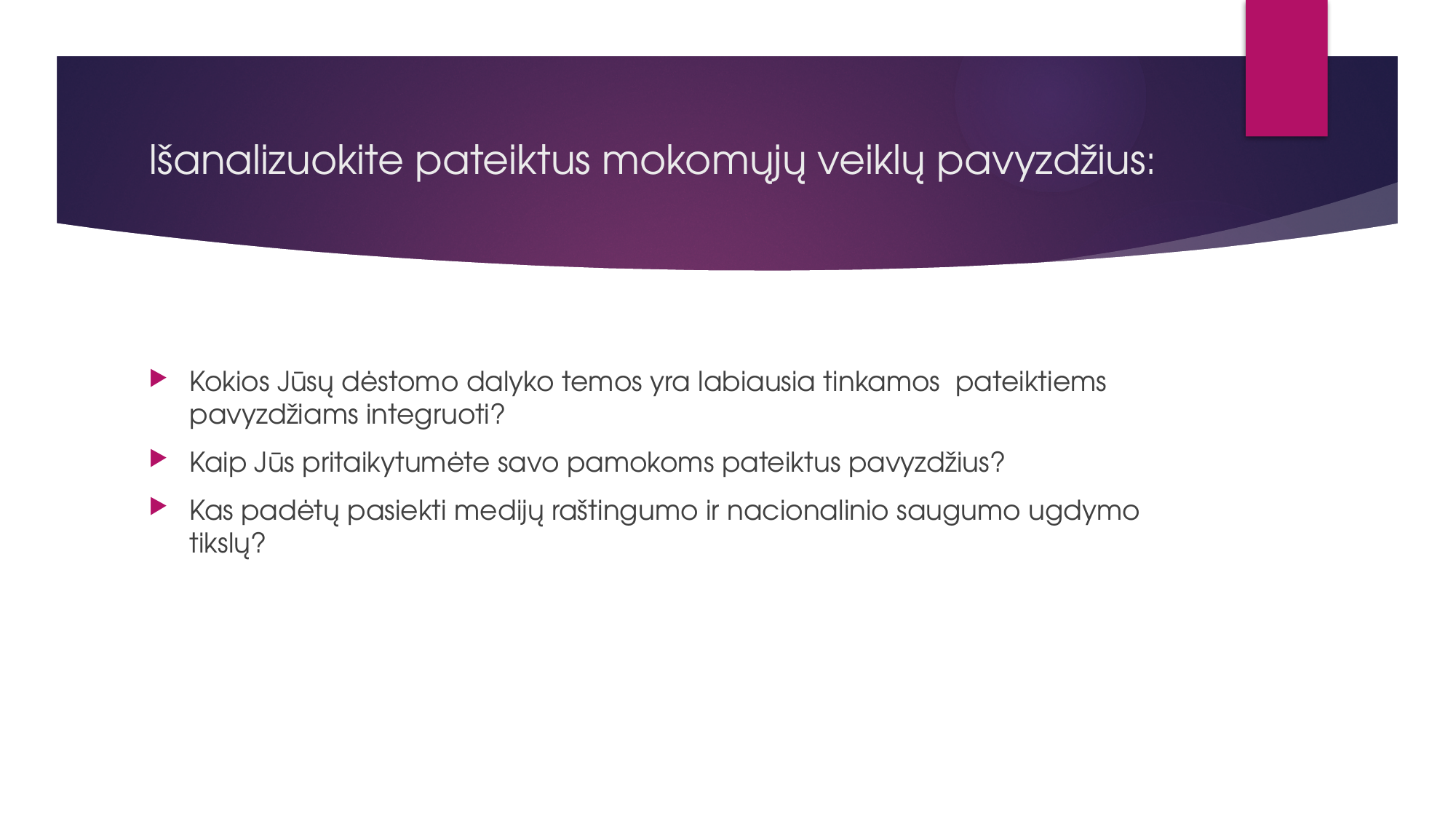

# Išanalizuokite pateiktus mokomųjų veiklų pavyzdžius:

Kokios Jūsų dėstomo dalyko temos yra labiausia tinkamos  pateiktiems pavyzdžiams integruoti?
Kaip Jūs pritaikytumėte savo pamokoms pateiktus pavyzdžius?
Kas padėtų pasiekti medijų raštingumo ir nacionalinio saugumo ugdymo tikslų?